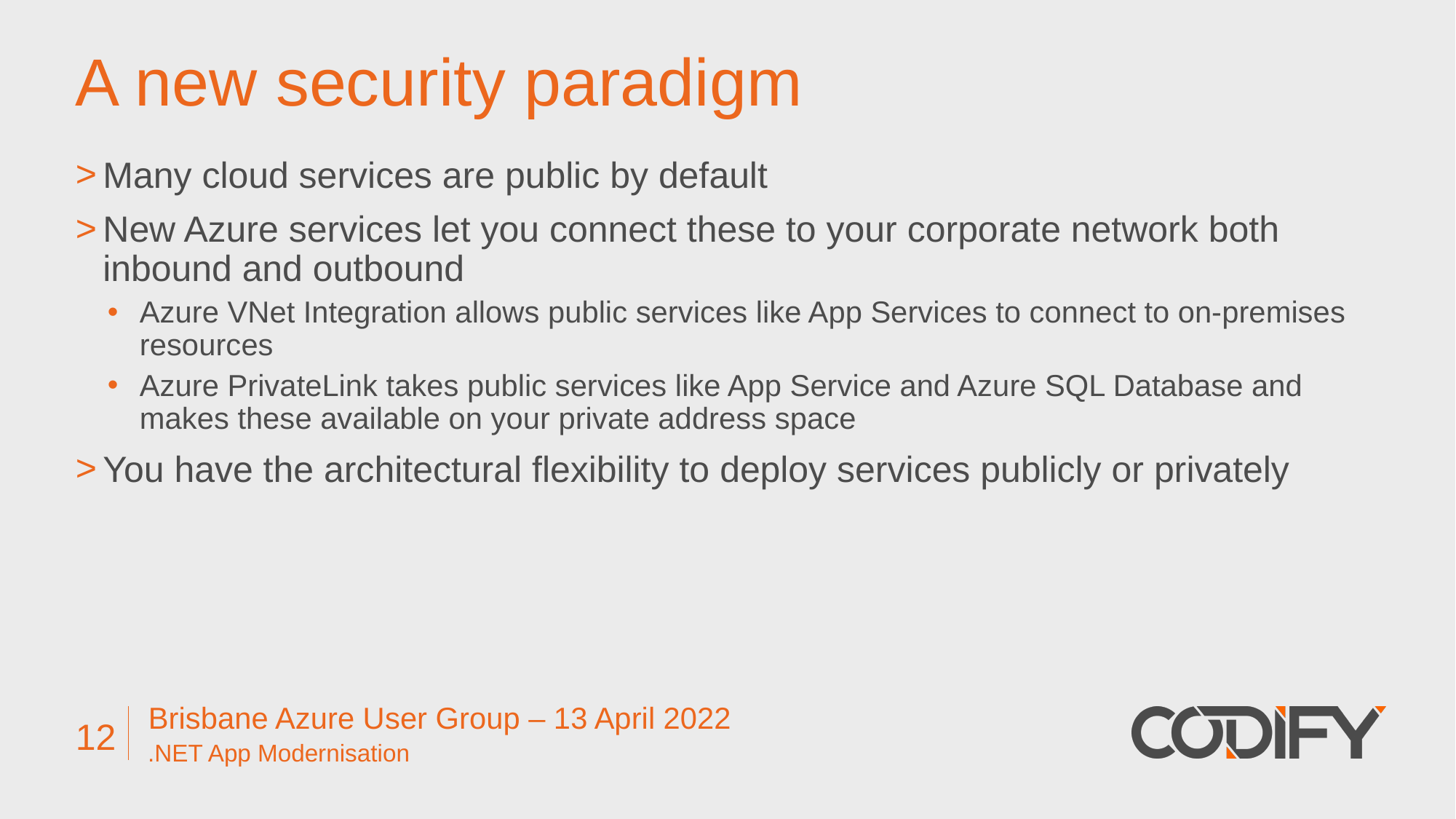

# A new security paradigm
Many cloud services are public by default
New Azure services let you connect these to your corporate network both inbound and outbound
Azure VNet Integration allows public services like App Services to connect to on-premises resources
Azure PrivateLink takes public services like App Service and Azure SQL Database and makes these available on your private address space
You have the architectural flexibility to deploy services publicly or privately

Brisbane Azure User Group – 13 April 2022
12
.NET App Modernisation